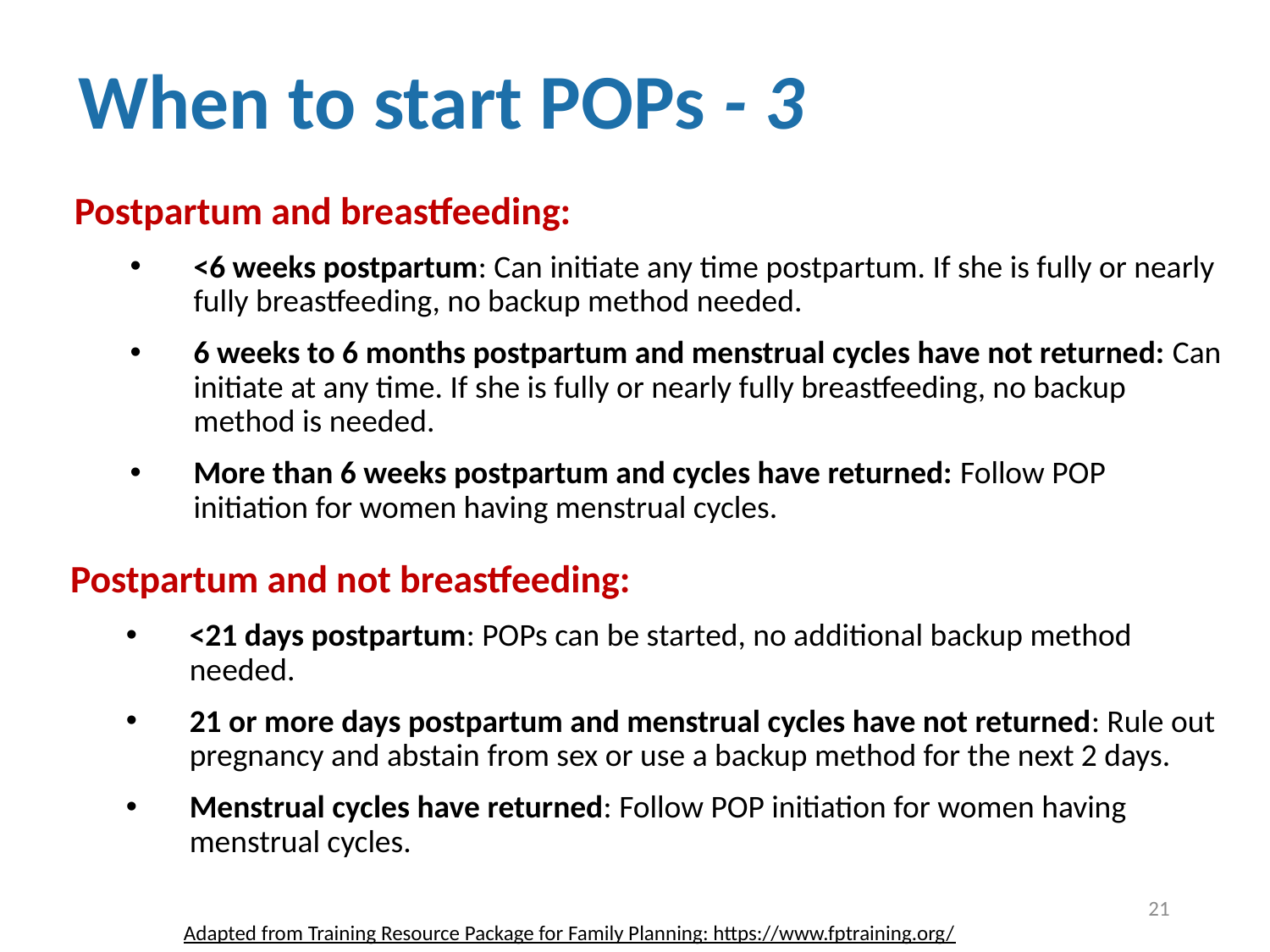

# When to start POPs - 3
Postpartum and breastfeeding:
<6 weeks postpartum: Can initiate any time postpartum. If she is fully or nearly fully breastfeeding, no backup method needed.
6 weeks to 6 months postpartum and menstrual cycles have not returned: Can initiate at any time. If she is fully or nearly fully breastfeeding, no backup method is needed.
More than 6 weeks postpartum and cycles have returned: Follow POP initiation for women having menstrual cycles.

Postpartum and not breastfeeding:
<21 days postpartum: POPs can be started, no additional backup method needed.
21 or more days postpartum and menstrual cycles have not returned: Rule out pregnancy and abstain from sex or use a backup method for the next 2 days.
Menstrual cycles have returned: Follow POP initiation for women having menstrual cycles.
21
Adapted from Training Resource Package for Family Planning: https://www.fptraining.org/